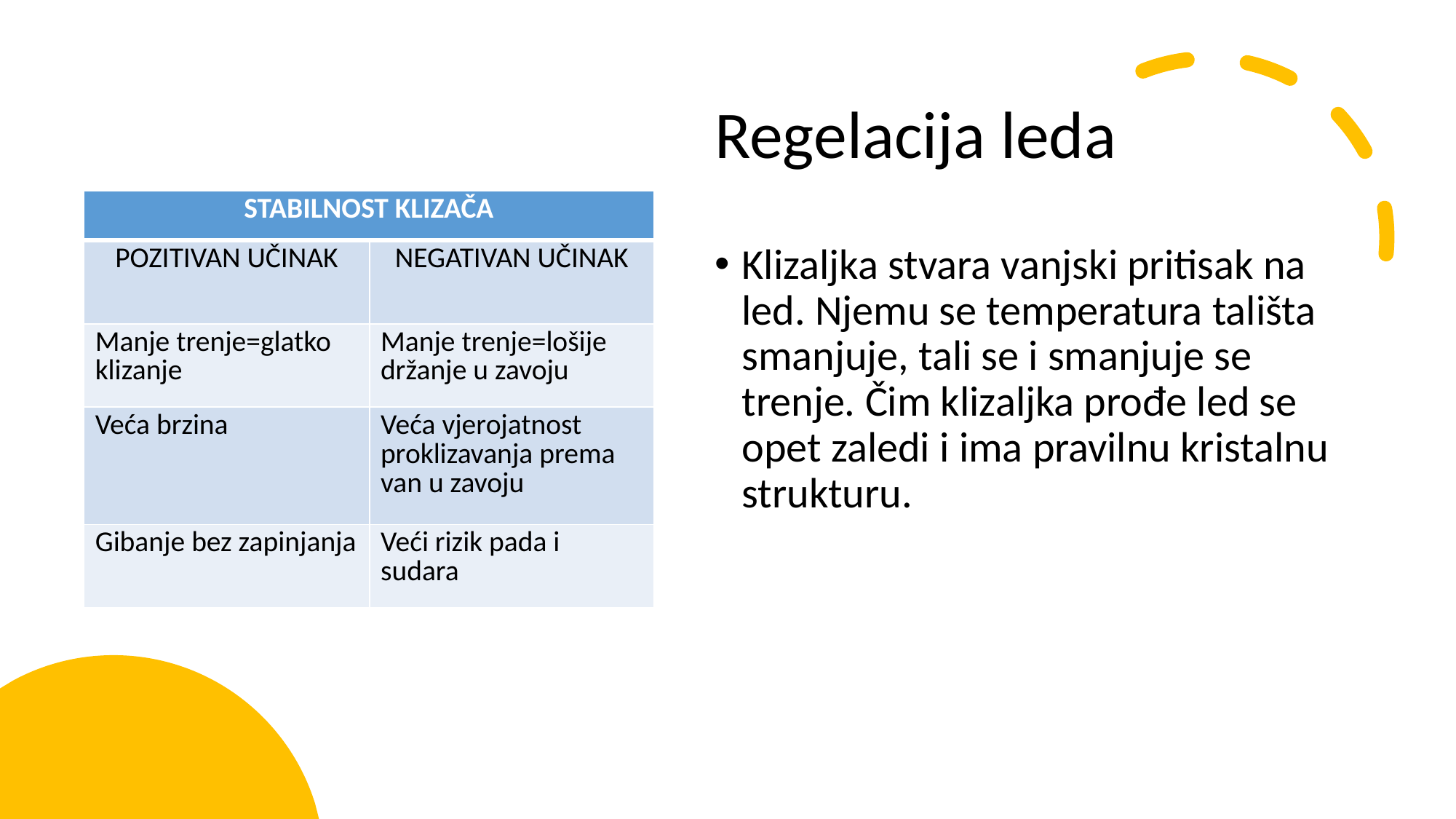

# Regelacija leda

| STABILNOST KLIZAČA |  |
| --- | --- |
| POZITIVAN UČINAK | NEGATIVAN UČINAK |
| Manje trenje=glatko klizanje | Manje trenje=lošije držanje u zavoju |
| Veća brzina | Veća vjerojatnost proklizavanja prema van u zavoju |
| Gibanje bez zapinjanja | Veći rizik pada i sudara |
Klizaljka stvara vanjski pritisak na led. Njemu se temperatura tališta smanjuje, tali se i smanjuje se trenje. Čim klizaljka prođe led se opet zaledi i ima pravilnu kristalnu strukturu.